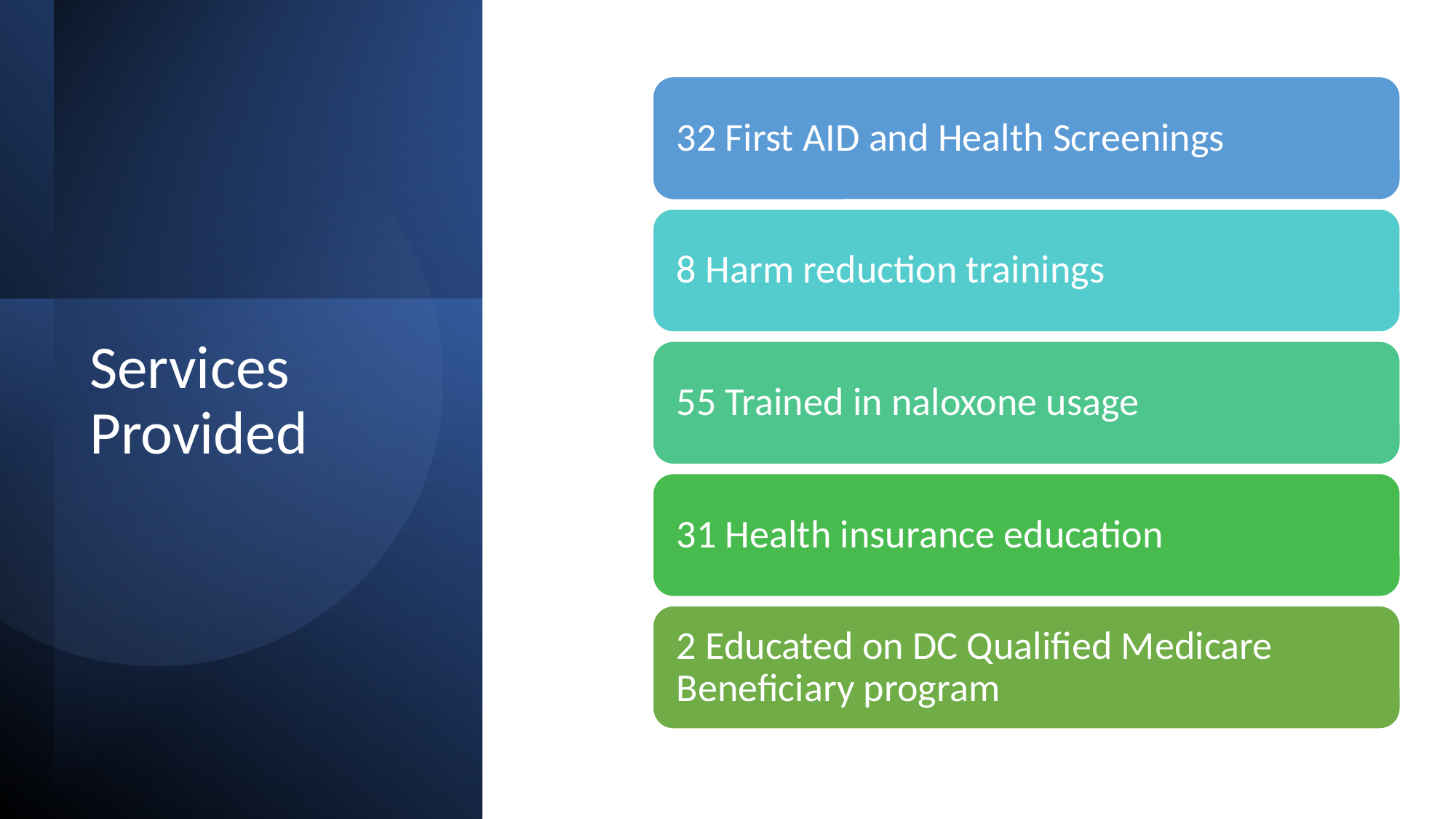

32 First AID and Health Screenings
8 Harm reduction trainings
55 Trained in naloxone usage
31 Health insurance education
2 Educated on DC Qualified Medicare Beneficiary program

# Services Provided